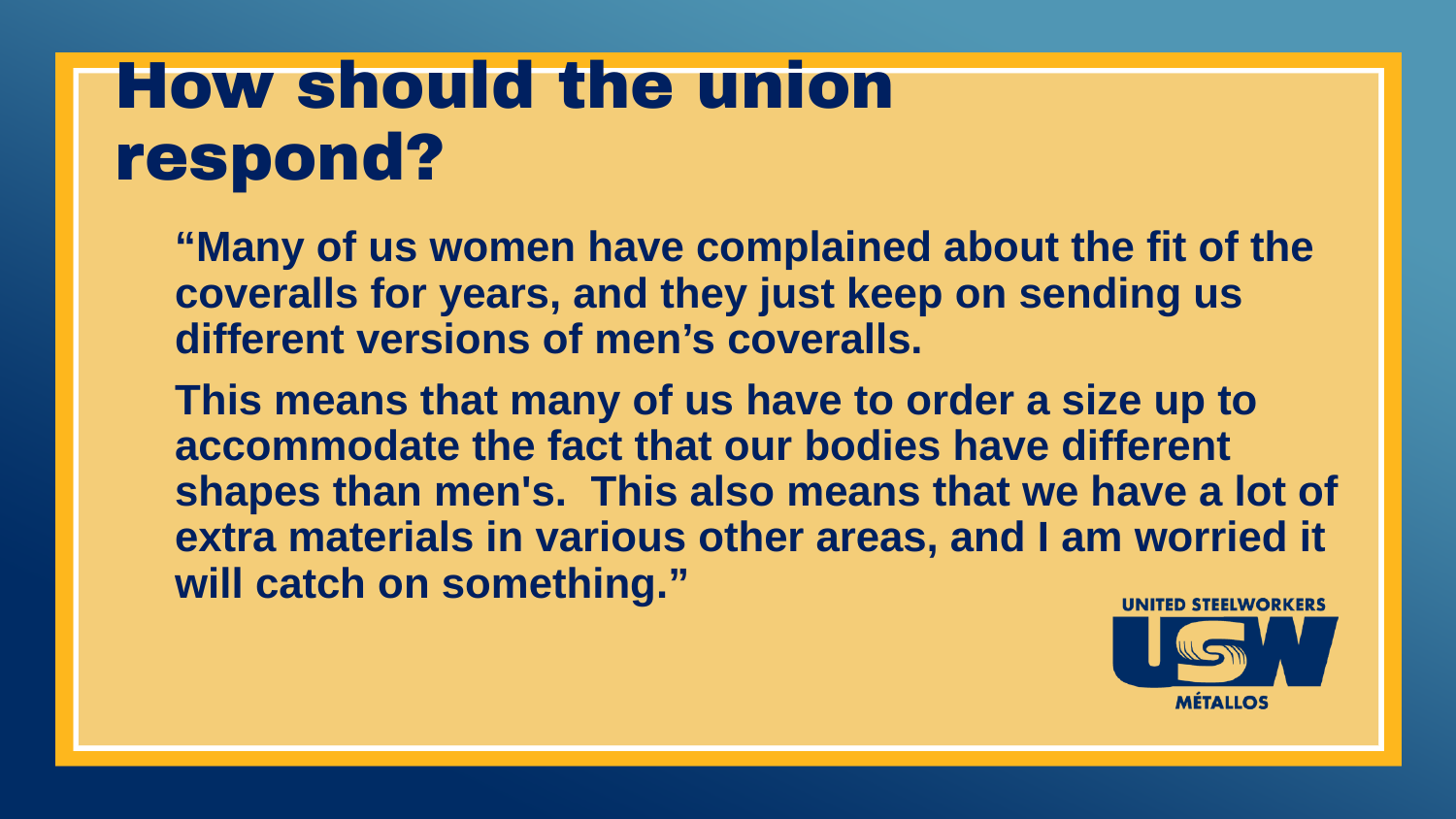

# How should the union respond?
“Many of us women have complained about the fit of the coveralls for years, and they just keep on sending us different versions of men’s coveralls.
This means that many of us have to order a size up to accommodate the fact that our bodies have different shapes than men's.  This also means that we have a lot of extra materials in various other areas, and I am worried it will catch on something.”